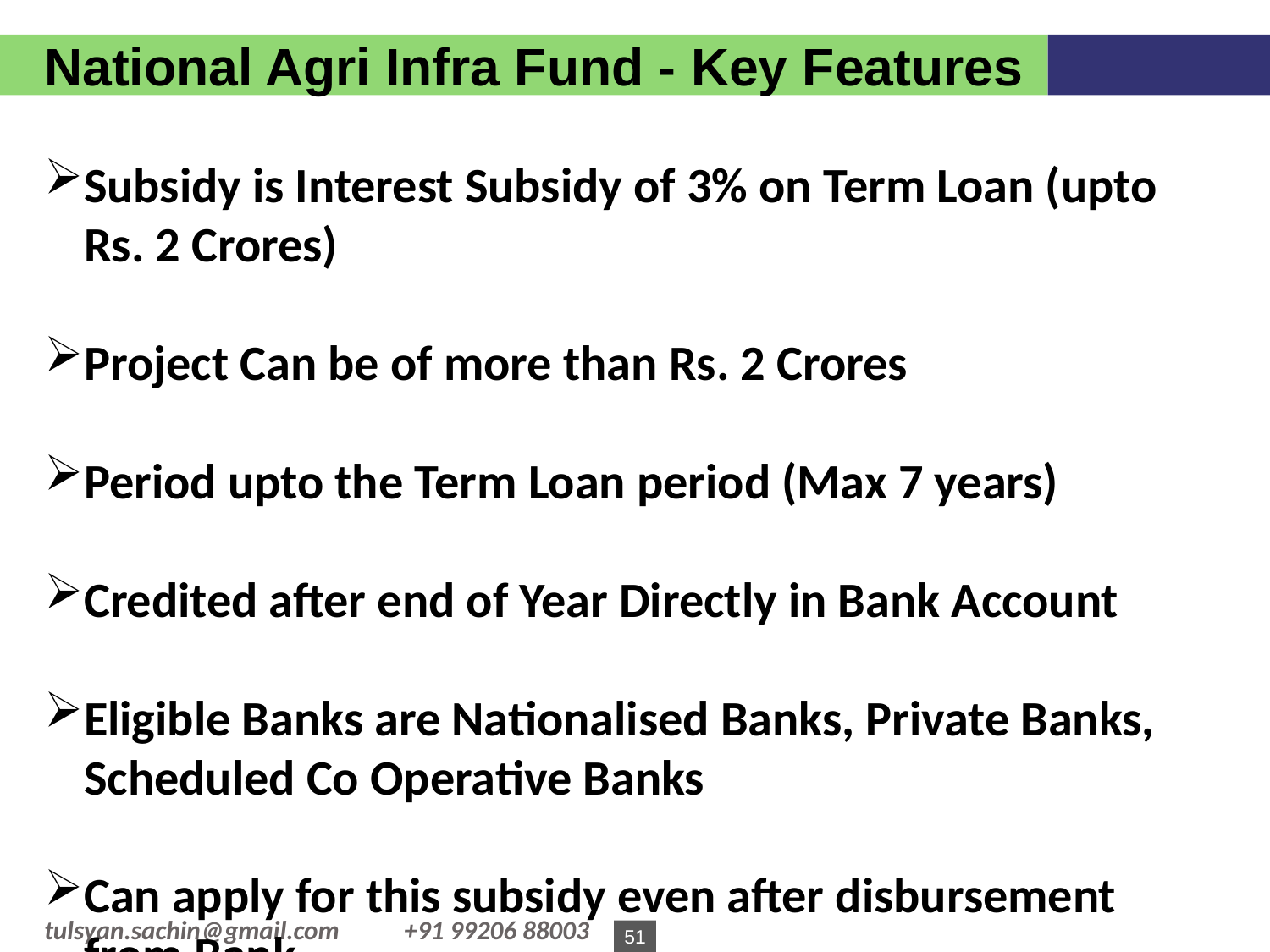

National Agri Infra Fund - Key Features
Subsidy is Interest Subsidy of 3% on Term Loan (upto Rs. 2 Crores)

Project Can be of more than Rs. 2 Crores

Period upto the Term Loan period (Max 7 years)

Credited after end of Year Directly in Bank Account

Eligible Banks are Nationalised Banks, Private Banks, Scheduled Co Operative Banks

Can apply for this subsidy even after disbursement from Bank